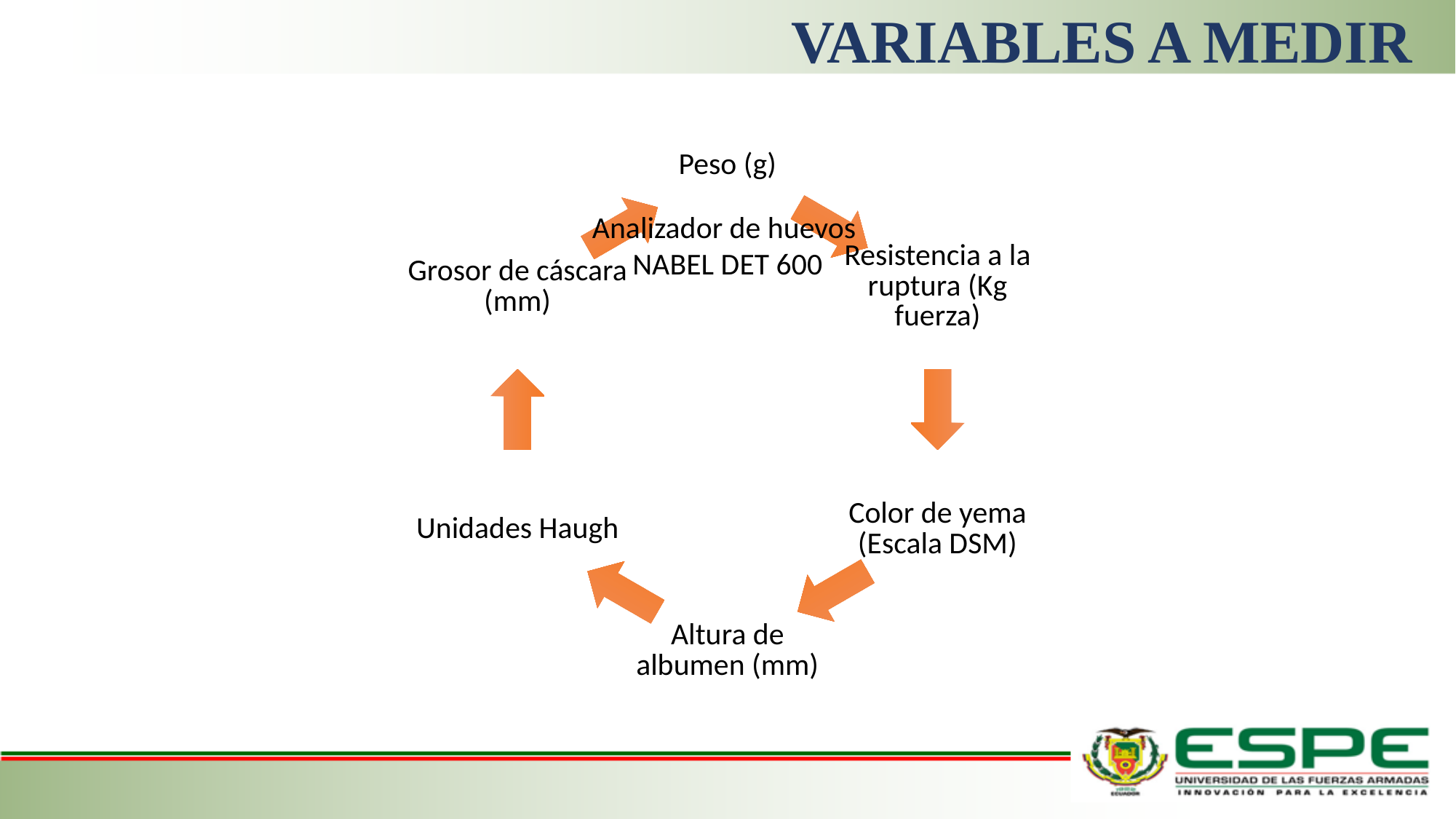

# VARIABLES A MEDIR
Peso (g)
Color de yema (Escala DSM)
Altura de albumen (mm)
Unidades Haugh
Analizador de huevos
NABEL DET 600